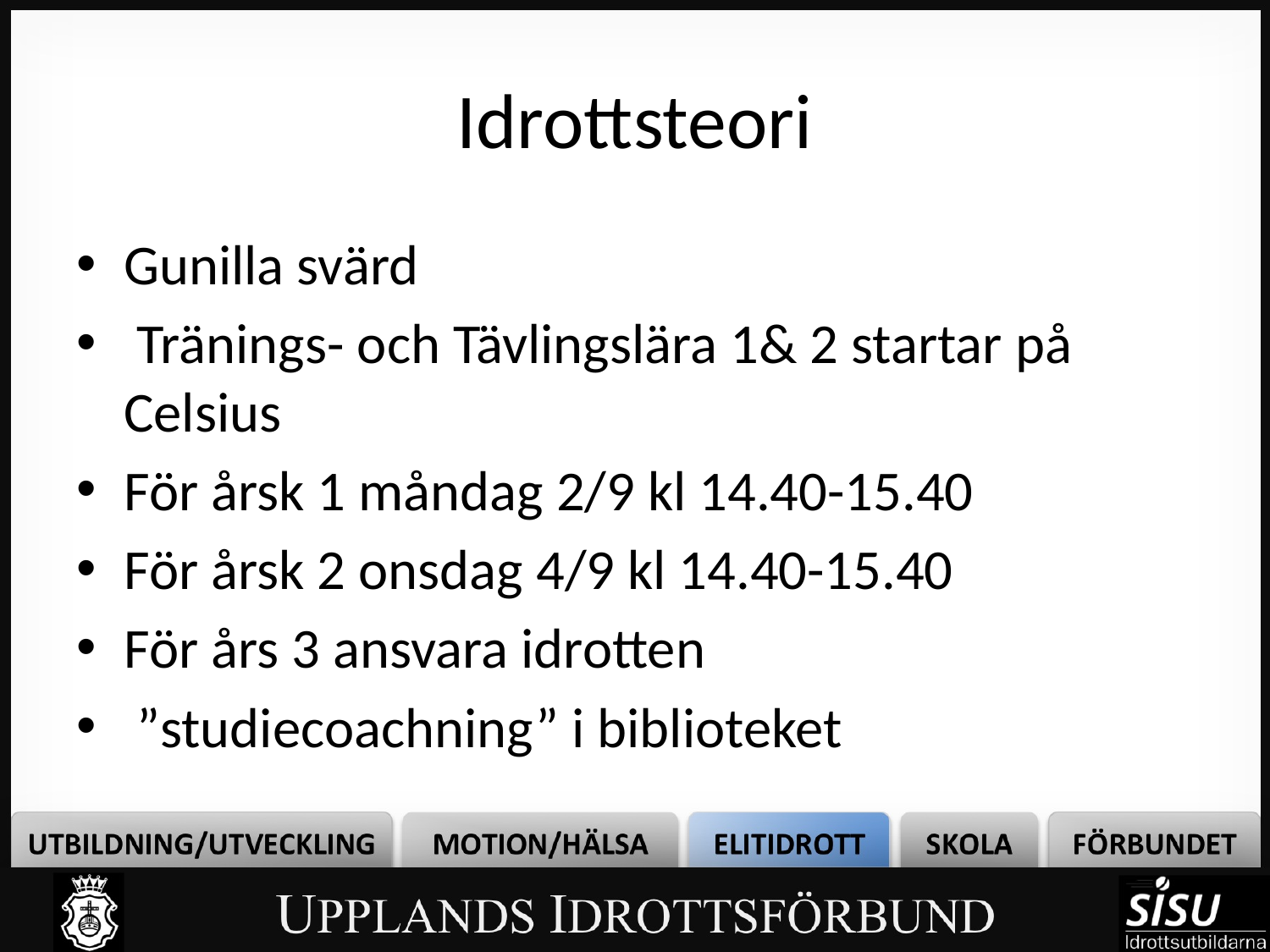

# Idrottsteori
Gunilla svärd
 Tränings- och Tävlingslära 1& 2 startar på Celsius
För årsk 1 måndag 2/9 kl 14.40-15.40
För årsk 2 onsdag 4/9 kl 14.40-15.40
För års 3 ansvara idrotten
 ”studiecoachning” i biblioteket